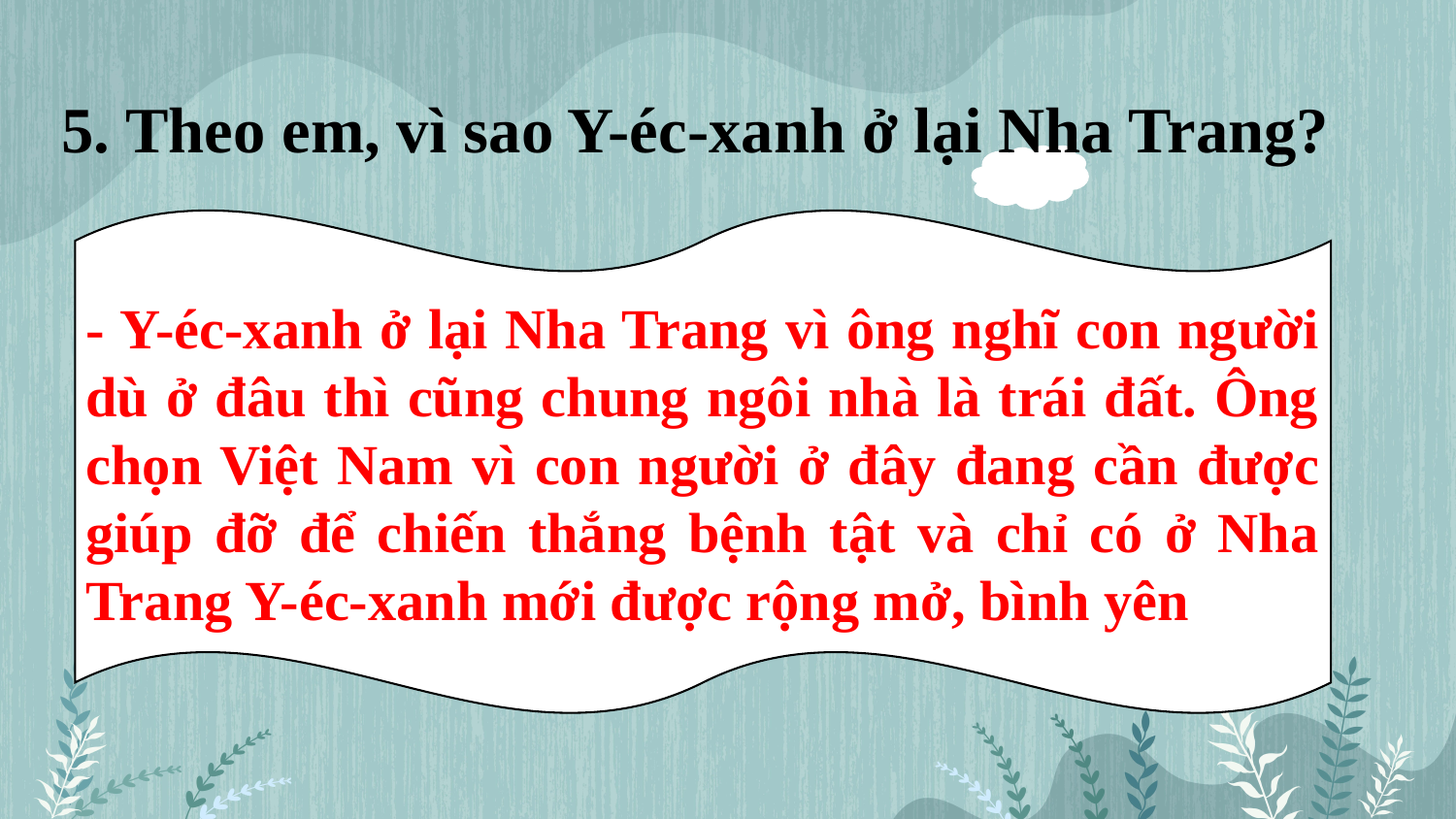

5. Theo em, vì sao Y-éc-xanh ở lại Nha Trang?

- Y-éc-xanh ở lại Nha Trang vì ông nghĩ con người dù ở đâu thì cũng chung ngôi nhà là trái đất. Ông chọn Việt Nam vì con người ở đây đang cần được giúp đỡ để chiến thắng bệnh tật và chỉ có ở Nha Trang Y-éc-xanh mới được rộng mở, bình yên